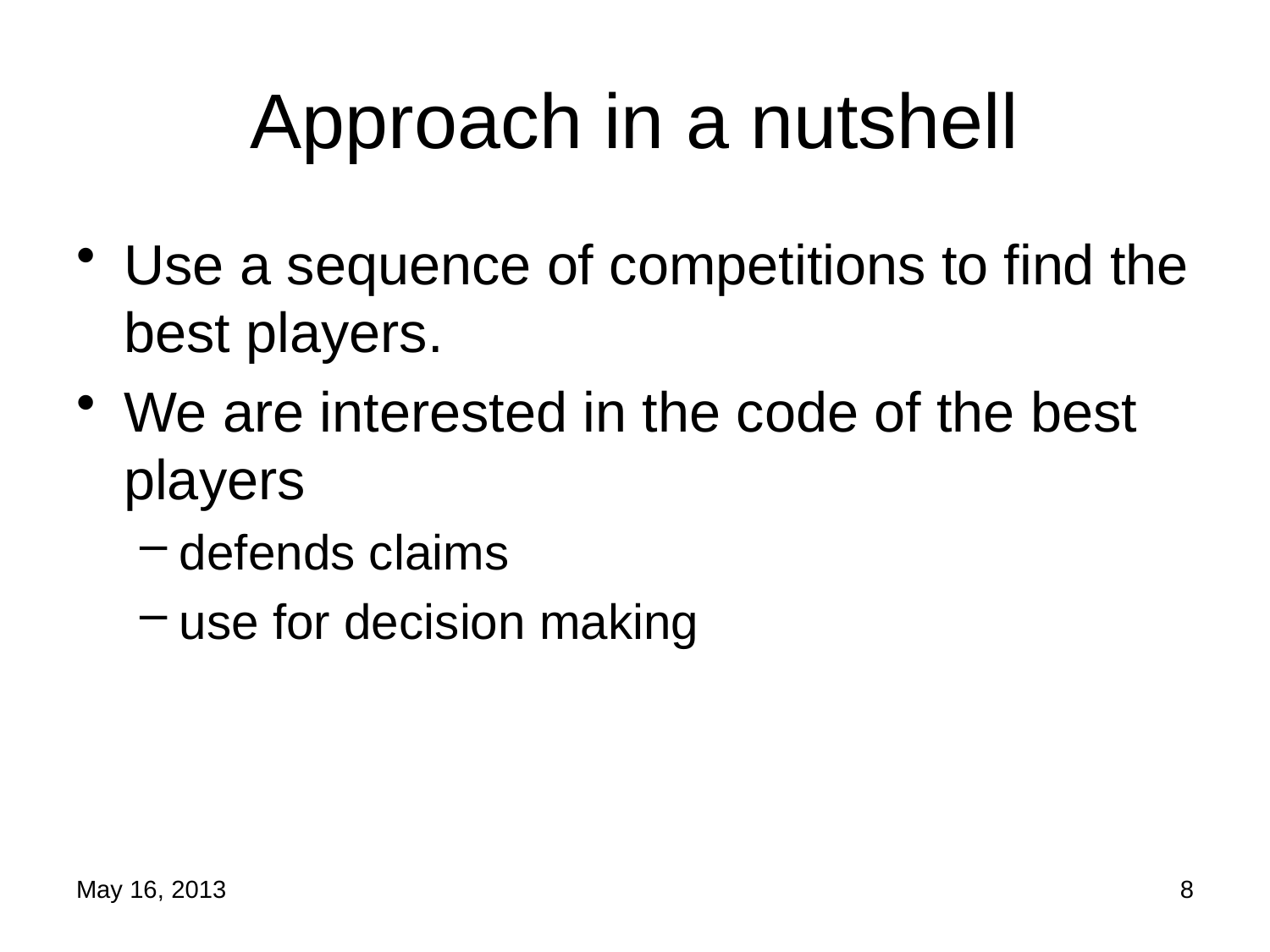

# Approach in a nutshell
Use a sequence of competitions to find the best players.
We are interested in the code of the best players
defends claims
use for decision making

May 16, 2013
8